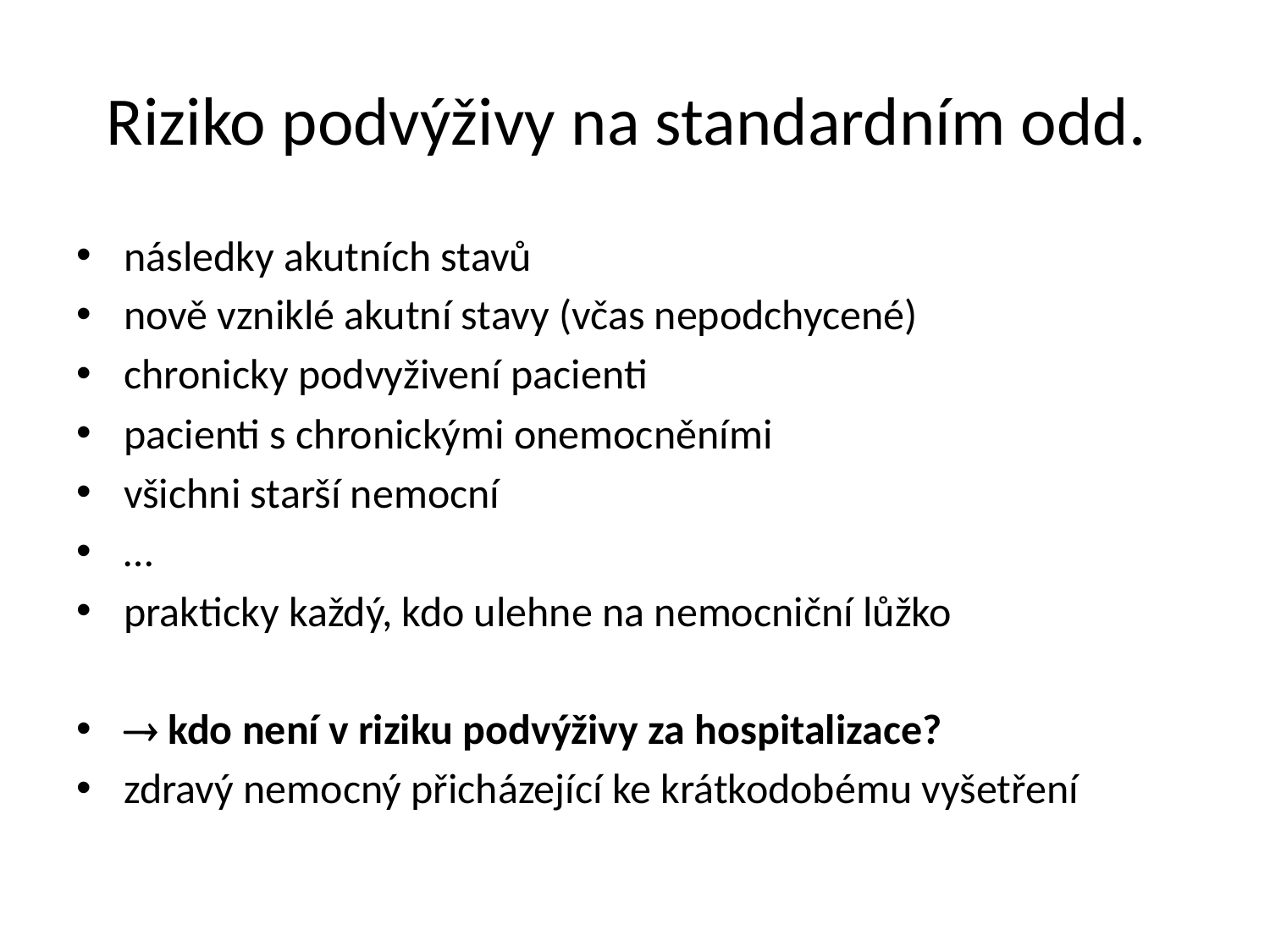

# Riziko podvýživy na standardním odd.
následky akutních stavů
nově vzniklé akutní stavy (včas nepodchycené)
chronicky podvyživení pacienti
pacienti s chronickými onemocněními
všichni starší nemocní
…
prakticky každý, kdo ulehne na nemocniční lůžko

→ kdo není v riziku podvýživy za hospitalizace?
zdravý nemocný přicházející ke krátkodobému vyšetření